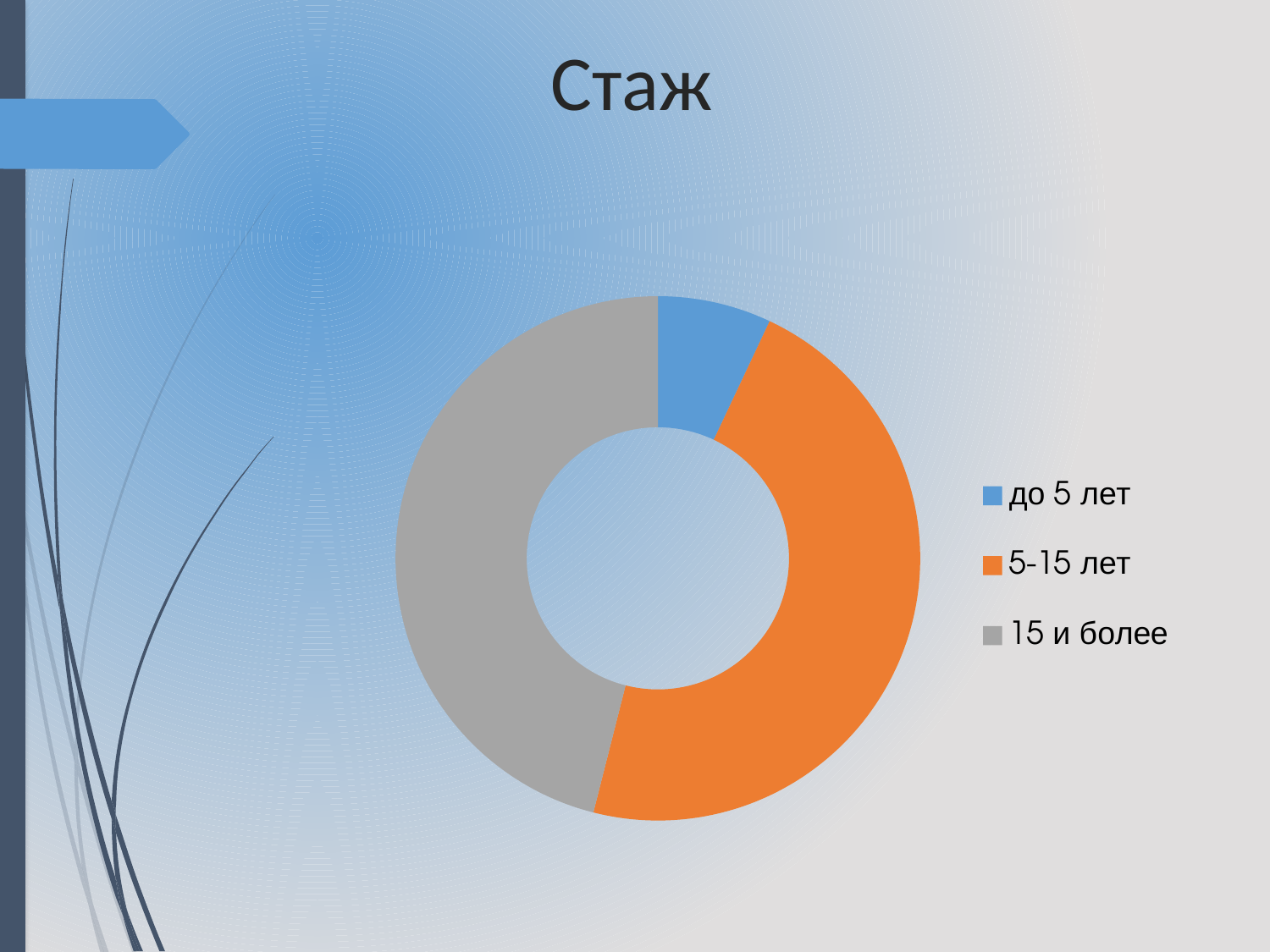

# Стаж

### Chart

| Category | стаж |
|---|---|
| до 5 лет | 7.0 |
| 5-15 лет | 46.9 |
| 15 и более | 46.0 |